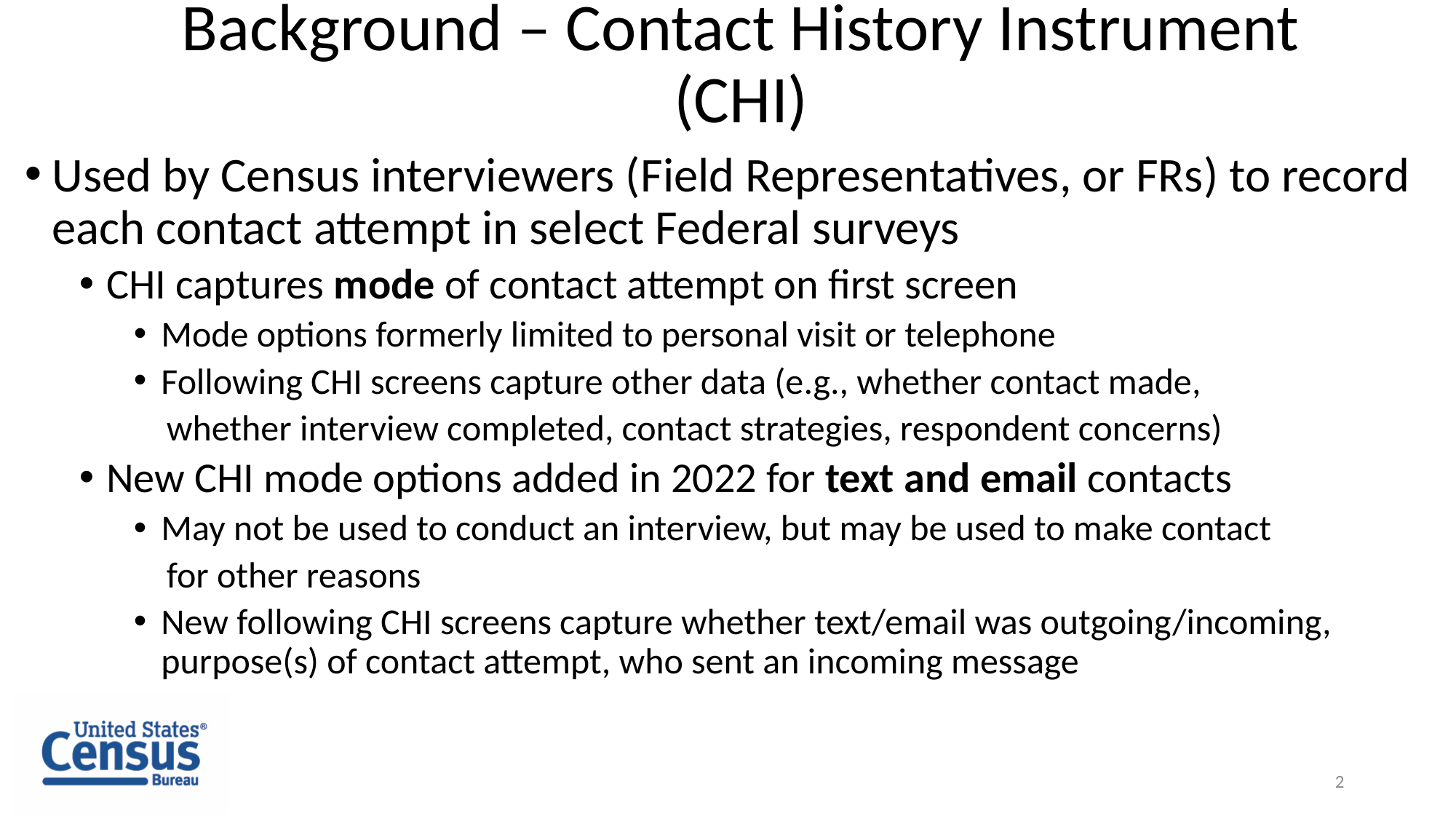

# Background – Contact History Instrument (CHI)
Used by Census interviewers (Field Representatives, or FRs) to record each contact attempt in select Federal surveys
CHI captures mode of contact attempt on first screen
Mode options formerly limited to personal visit or telephone
Following CHI screens capture other data (e.g., whether contact made,
    whether interview completed, contact strategies, respondent concerns)
New CHI mode options added in 2022 for text and email contacts
May not be used to conduct an interview, but may be used to make contact
    for other reasons
New following CHI screens capture whether text/email was outgoing/incoming, purpose(s) of contact attempt, who sent an incoming message
2